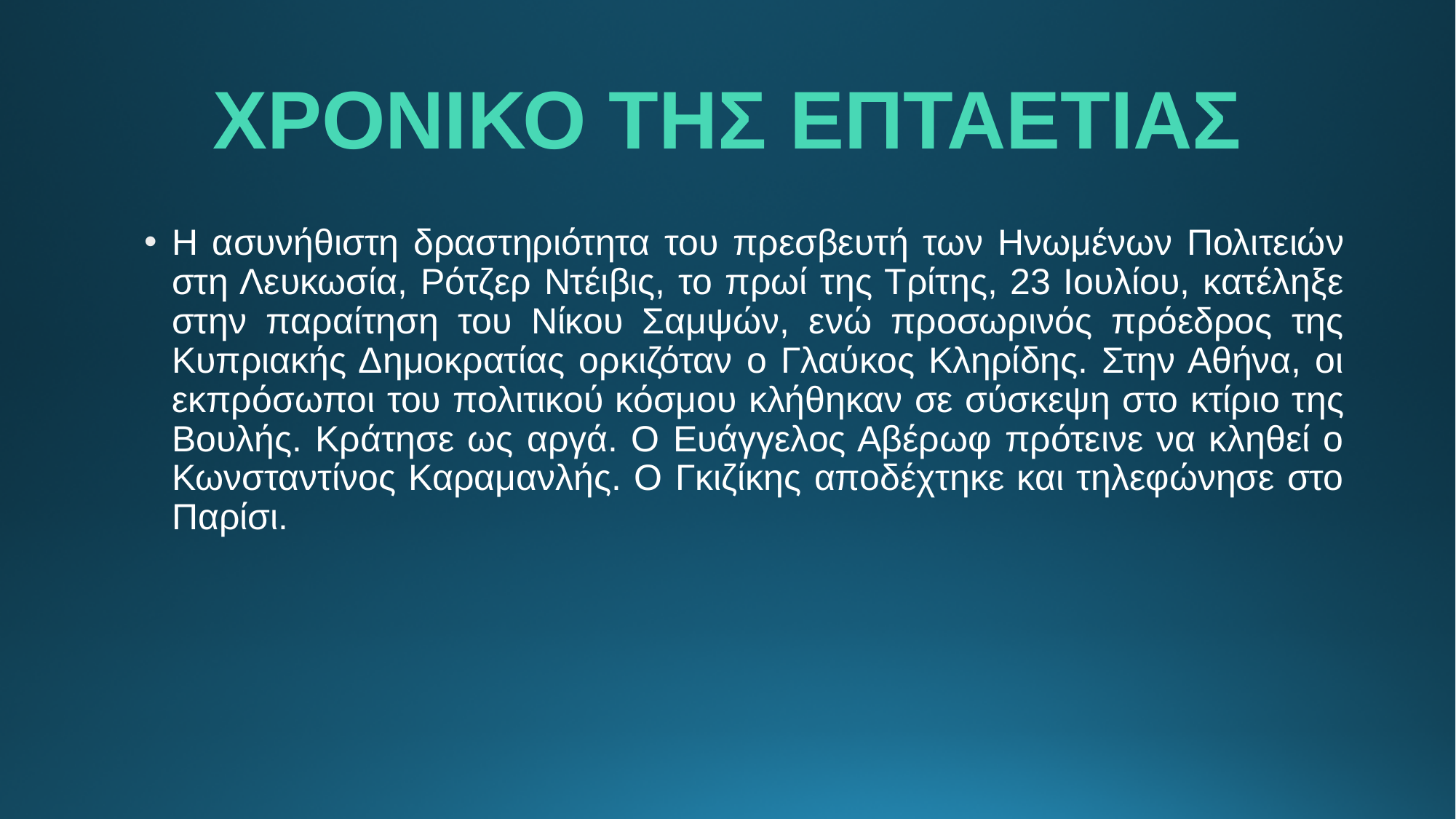

# ΧΡΟΝΙΚΟ ΤΗΣ ΕΠΤΑΕΤΙΑΣ
Η ασυνήθιστη δραστηριότητα του πρεσβευτή των Ηνωμένων Πολιτειών στη Λευκωσία, Ρότζερ Ντέιβις, το πρωί της Τρίτης, 23 Ιουλίου, κατέληξε στην παραίτηση του Νίκου Σαμψών, ενώ προσωρινός πρόεδρος της Κυπριακής Δημοκρατίας ορκιζόταν ο Γλαύκος Κληρίδης. Στην Αθήνα, οι εκπρόσωποι του πολιτικού κόσμου κλήθηκαν σε σύσκεψη στο κτίριο της Βουλής. Κράτησε ως αργά. Ο Ευάγγελος Αβέρωφ πρότεινε να κληθεί ο Κωνσταντίνος Καραμανλής. Ο Γκιζίκης αποδέχτηκε και τηλεφώνησε στο Παρίσι.